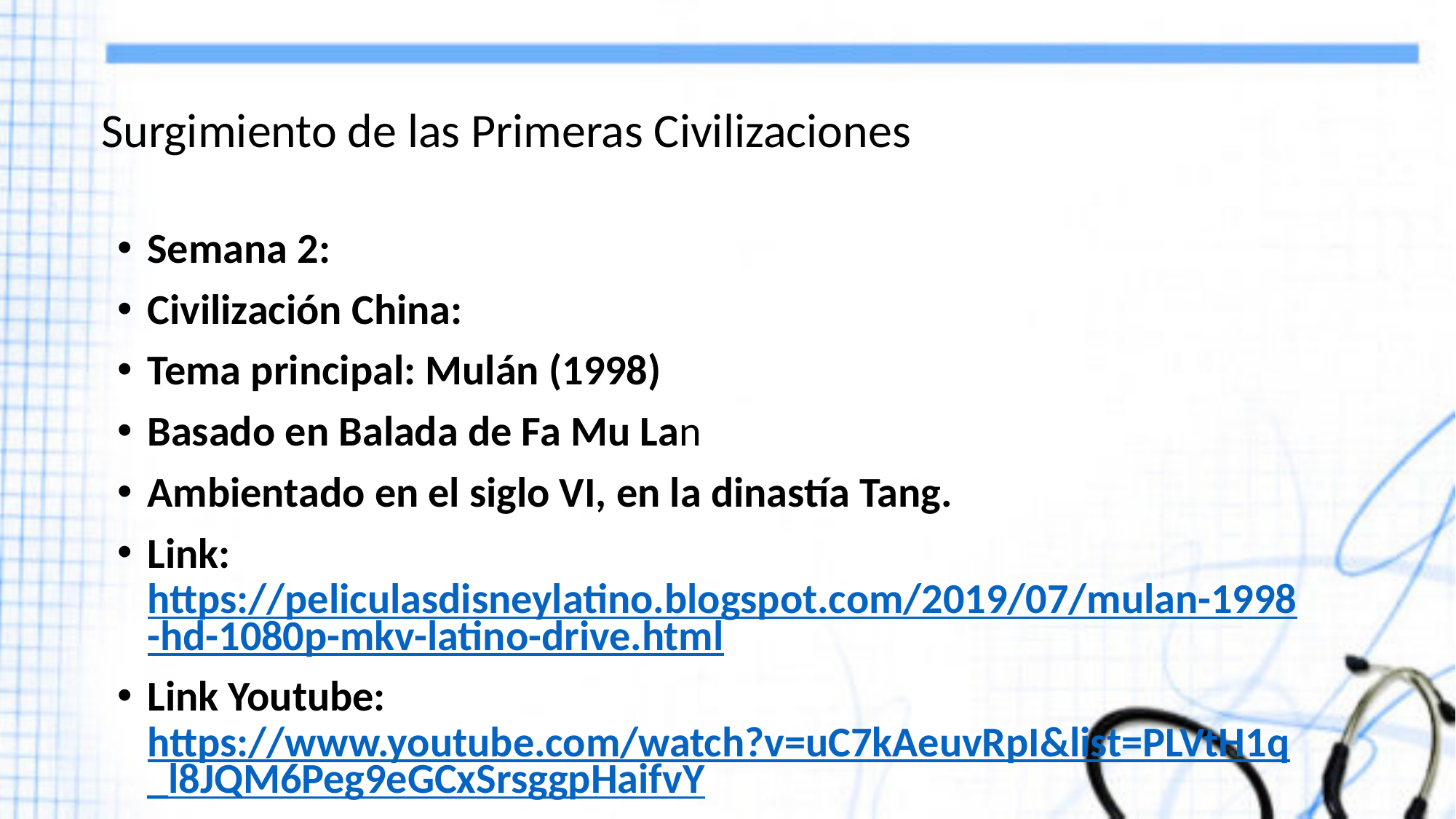

# Surgimiento de las Primeras Civilizaciones
Semana 2:
Civilización China:
Tema principal: Mulán (1998)
Basado en Balada de Fa Mu Lan
Ambientado en el siglo VI, en la dinastía Tang.
Link: https://peliculasdisneylatino.blogspot.com/2019/07/mulan-1998-hd-1080p-mkv-latino-drive.html
Link Youtube: https://www.youtube.com/watch?v=uC7kAeuvRpI&list=PLVtH1q_l8JQM6Peg9eGCxSrsggpHaifvY